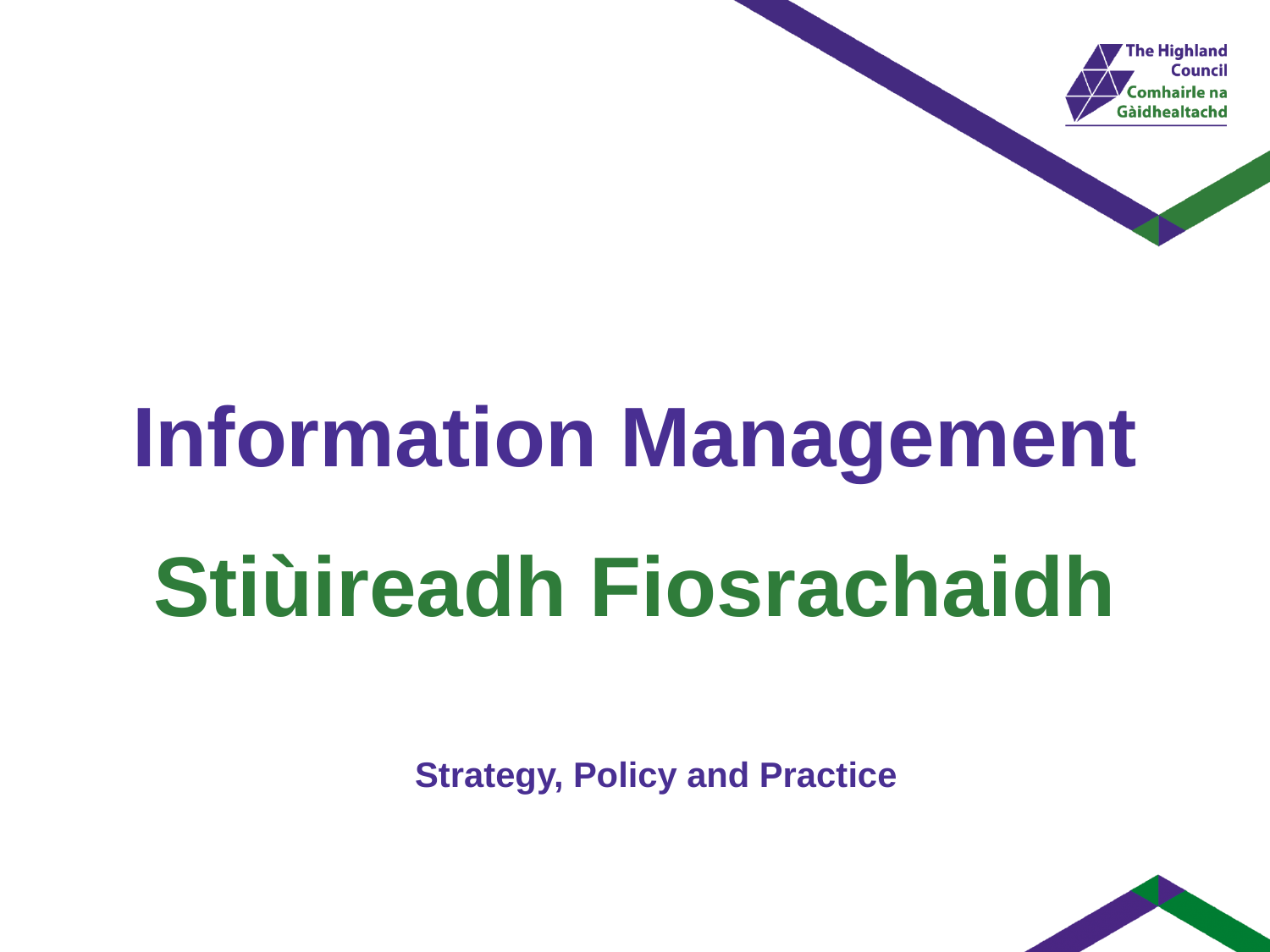

# Information Management
Stiùireadh Fiosrachaidh
Strategy, Policy and Practice